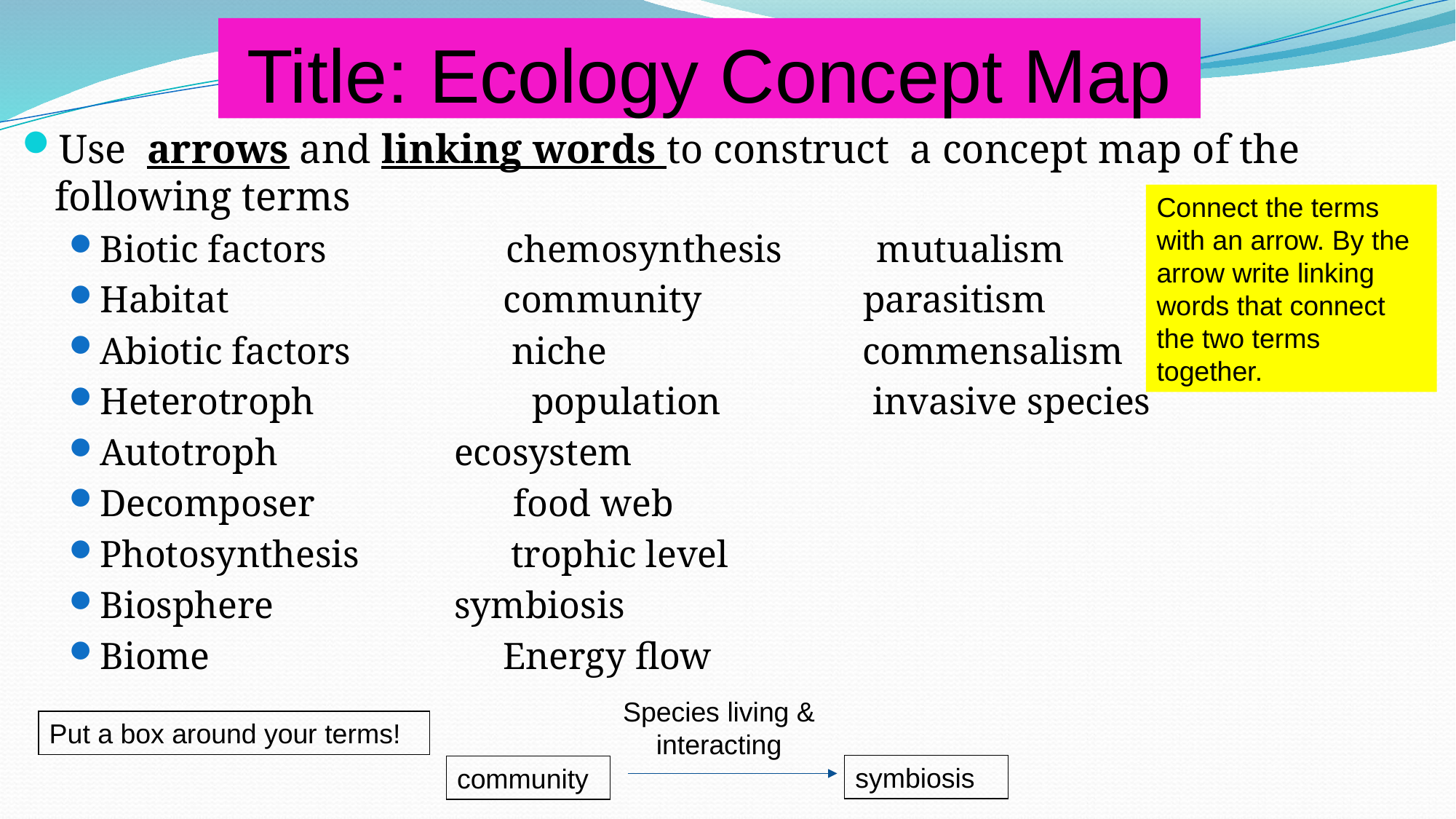

# Title: Ecology Concept Map
Use  arrows and linking words to construct  a concept map of the following terms
Biotic factors                   chemosynthesis          mutualism
Habitat                             community                 parasitism
Abiotic factors                 niche                           commensalism
Heterotroph                       population                invasive species
Autotroph		   ecosystem
Decomposer                     food web
Photosynthesis                trophic level
Biosphere		   symbiosis
Biome                               Energy flow
Connect the terms with an arrow. By the arrow write linking words that connect the two terms together.
Species living & interacting
Put a box around your terms!
symbiosis
community